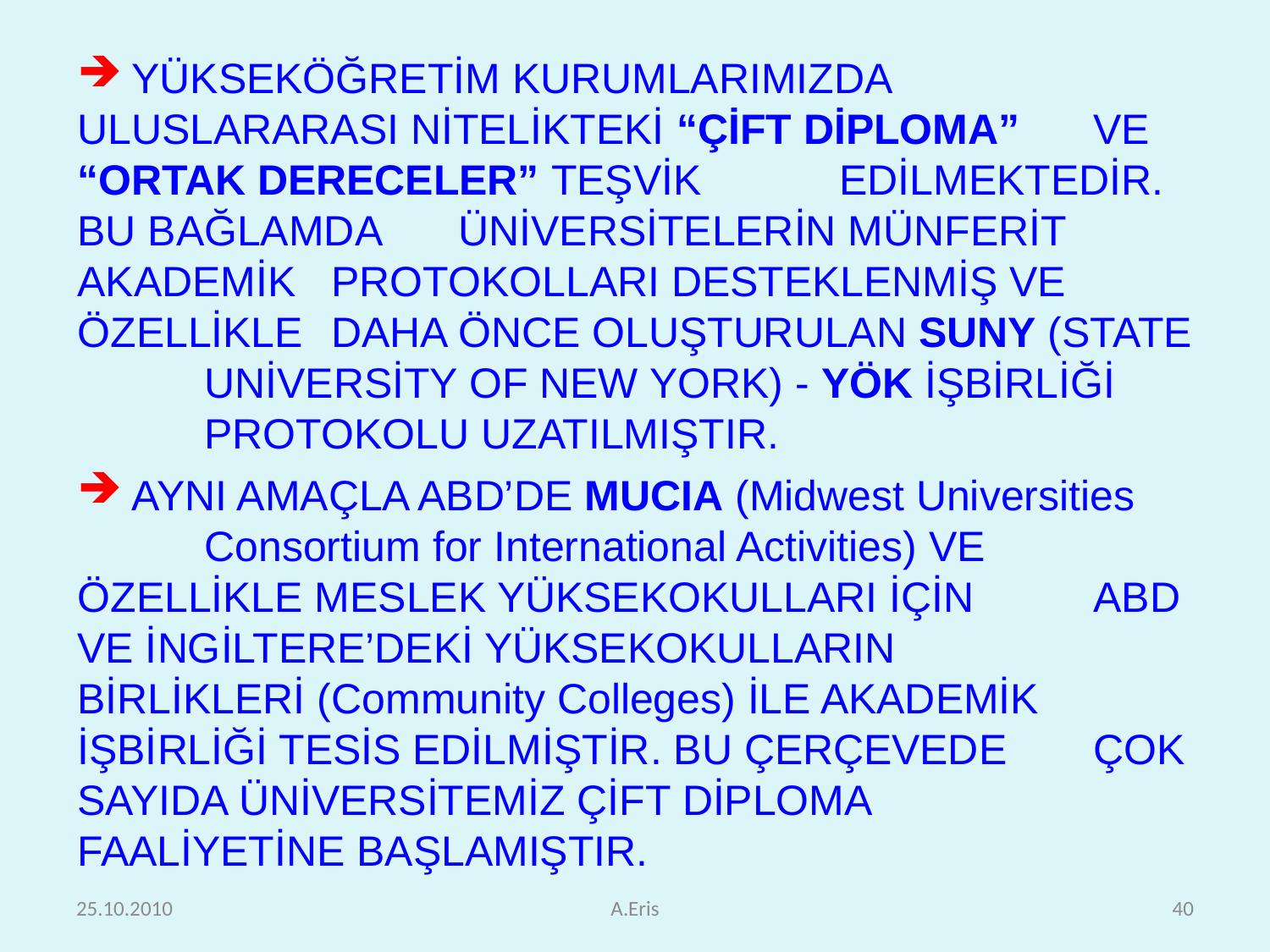

YÜKSEKÖĞRETİM KURUMLARIMIZDA 	ULUSLARARASI NİTELİKTEKİ “ÇİFT DİPLOMA” 	VE “ORTAK DERECELER” TEŞVİK 	EDİLMEKTEDİR. BU BAĞLAMDA 	ÜNİVERSİTELERİN MÜNFERİT AKADEMİK 	PROTOKOLLARI DESTEKLENMİŞ VE ÖZELLİKLE 	DAHA ÖNCE OLUŞTURULAN SUNY (STATE 	UNİVERSİTY OF NEW YORK) - YÖK İŞBİRLİĞİ 	PROTOKOLU UZATILMIŞTIR.
 AYNI AMAÇLA ABD’DE MUCIA (Midwest Universities 	Consortium for International Activities) VE 	ÖZELLİKLE MESLEK YÜKSEKOKULLARI İÇİN 	ABD VE İNGİLTERE’DEKİ YÜKSEKOKULLARIN 	BİRLİKLERİ (Community Colleges) İLE AKADEMİK 	İŞBİRLİĞİ TESİS EDİLMİŞTİR. BU ÇERÇEVEDE 	ÇOK SAYIDA ÜNİVERSİTEMİZ ÇİFT DİPLOMA 	FAALİYETİNE BAŞLAMIŞTIR.
25.10.2010
A.Eris
40